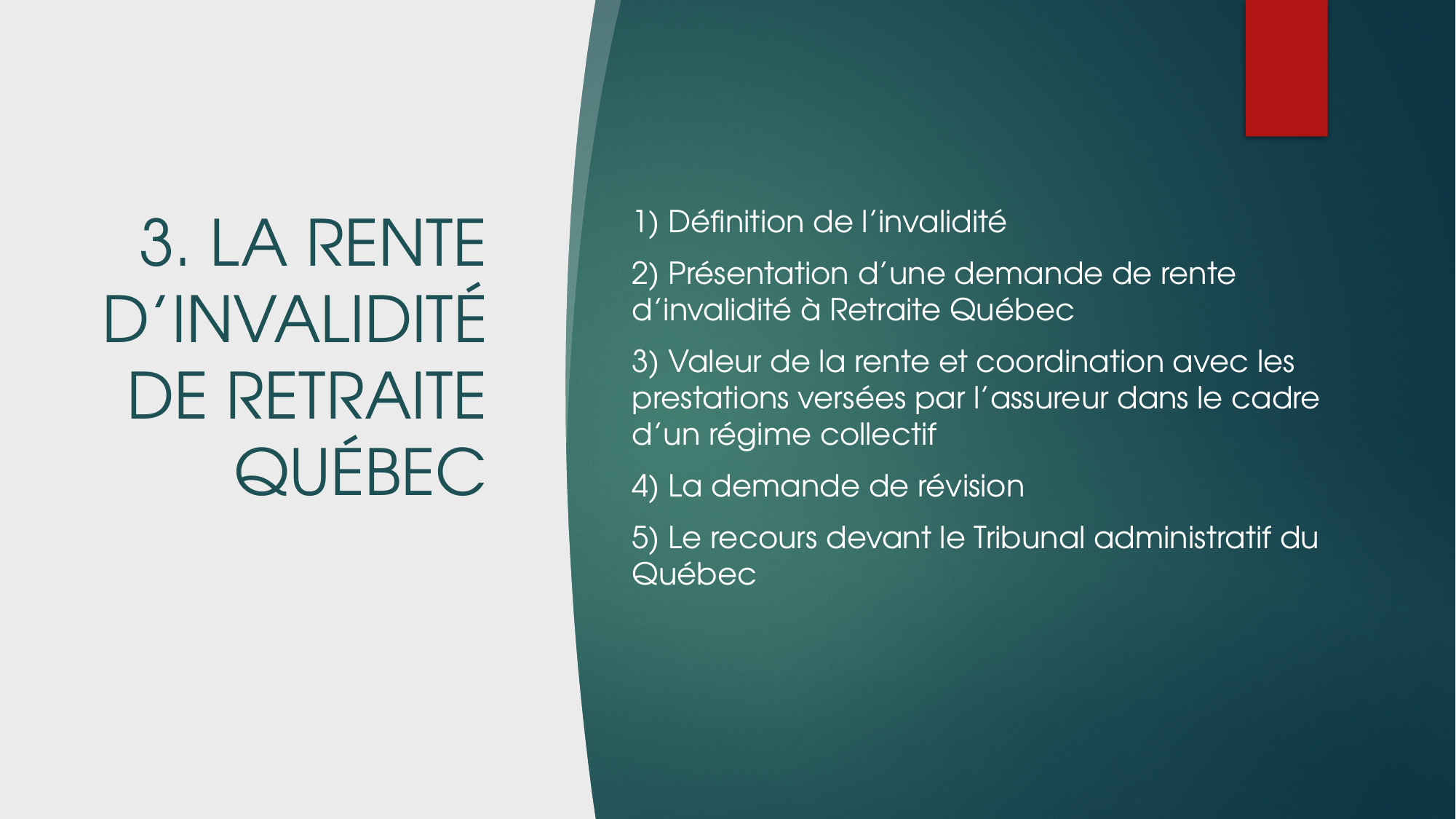

# 3. LA RENTE D’INVALIDITÉ DE RETRAITE QUÉBEC
1) Définition de l’invalidité
2) Présentation d’une demande de rente d’invalidité à Retraite Québec
3) Valeur de la rente et coordination avec les prestations versées par l’assureur dans le cadre d’un régime collectif
4) La demande de révision
5) Le recours devant le Tribunal administratif du Québec